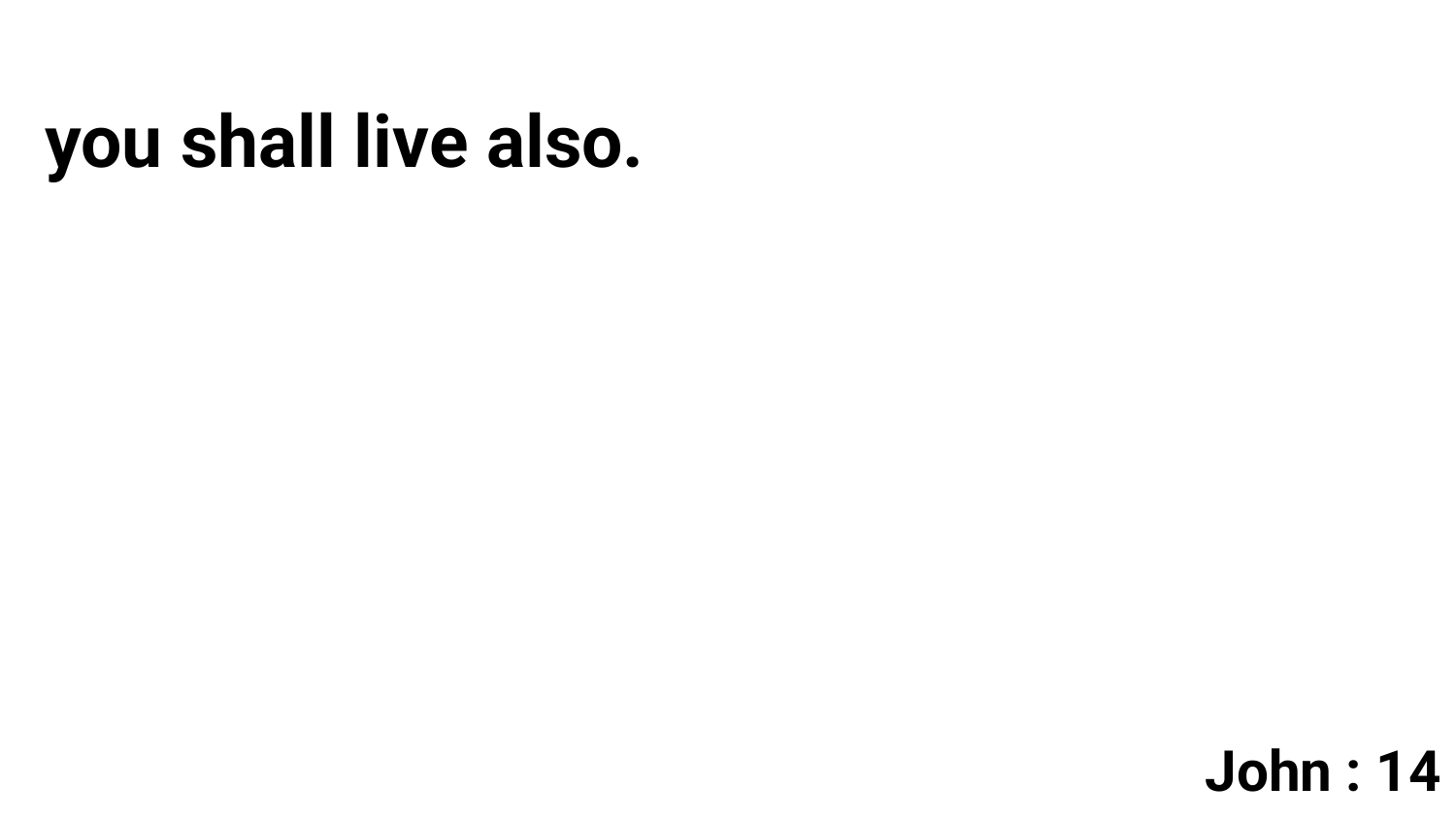

you shall live also.
John : 14